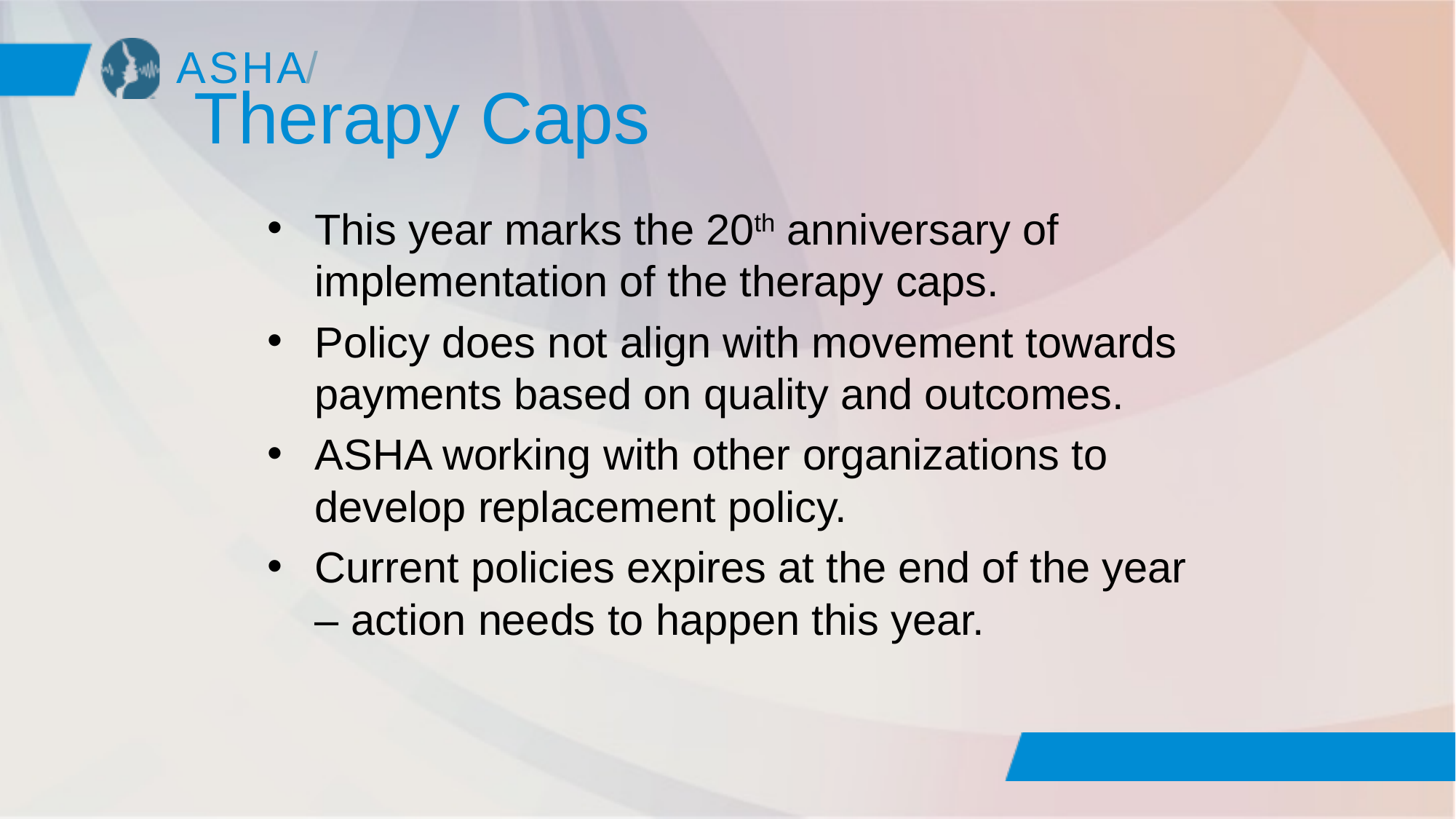

# Therapy Caps
This year marks the 20th anniversary of implementation of the therapy caps.
Policy does not align with movement towards payments based on quality and outcomes.
ASHA working with other organizations to develop replacement policy.
Current policies expires at the end of the year – action needs to happen this year.